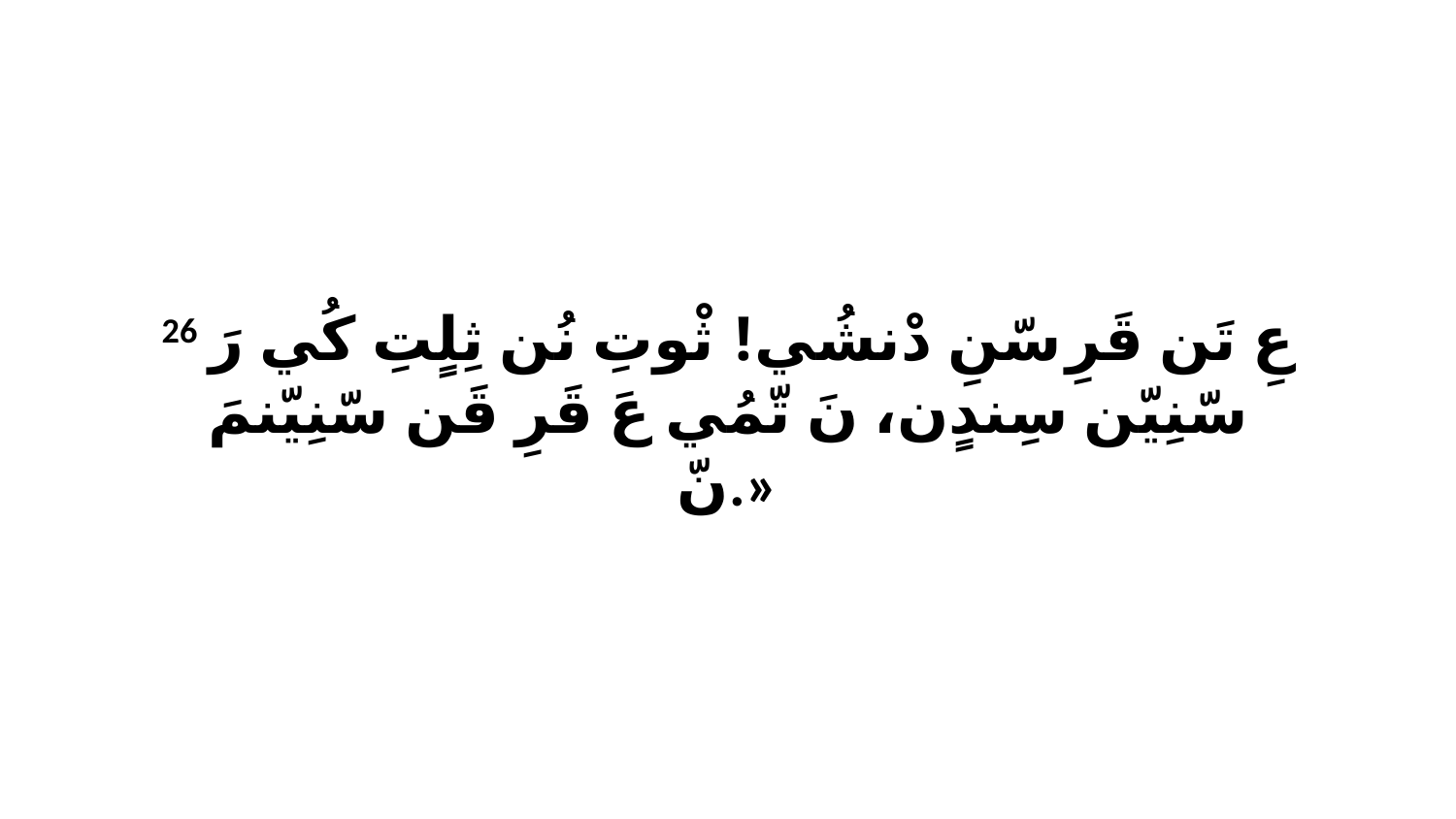

26 عِ تَن قَرِ سّنِ دْنشُي! ثْوتِ نُن ثِلٍتِ كُي رَ سّنِيّن سِندٍن، نَ تّمُي عَ قَرِ قَن سّنِيّنمَ نّ.»